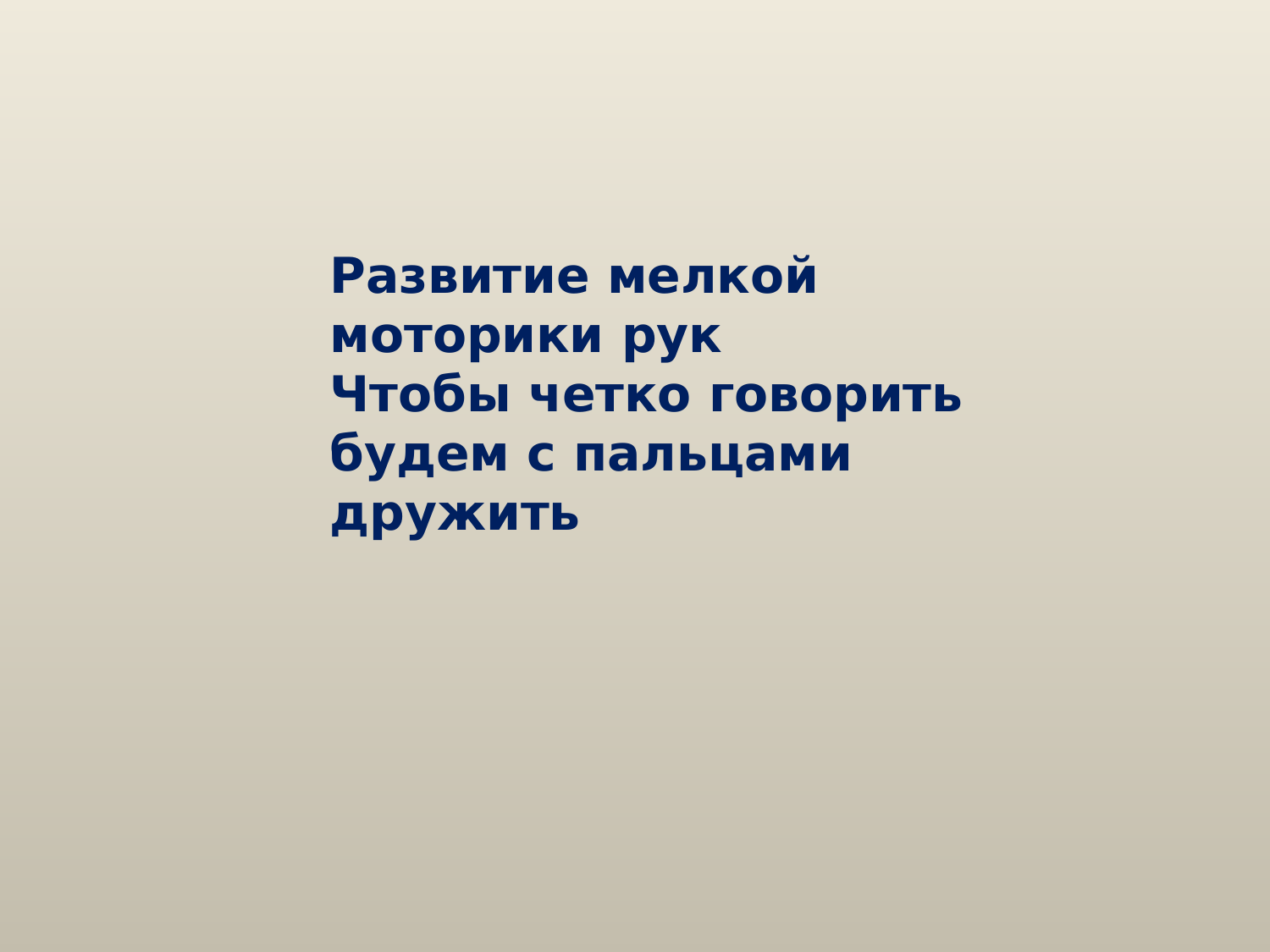

Развитие мелкой
моторики рук
Чтобы четко говорить
будем с пальцами
дружить